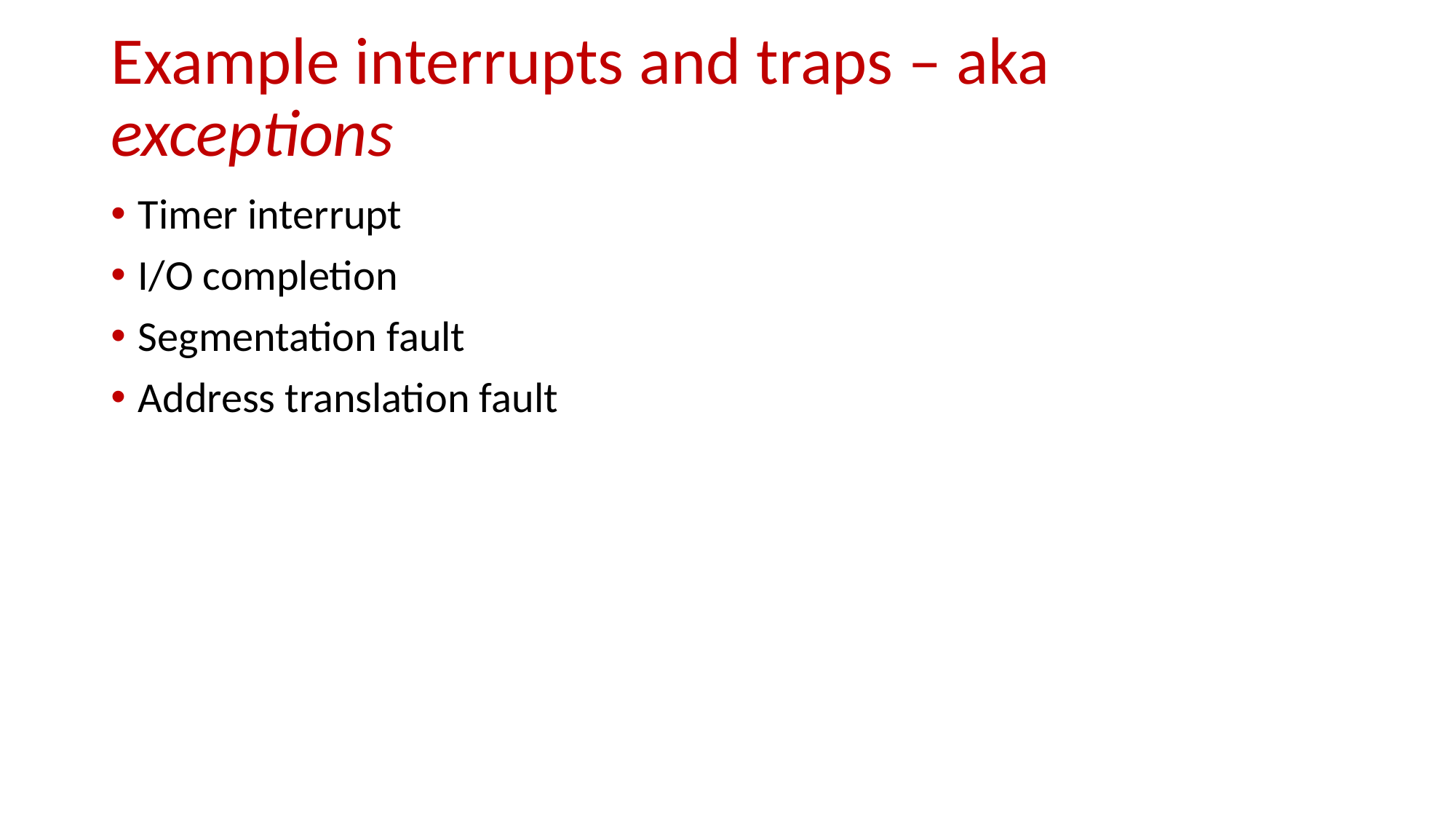

# Example interrupts and traps – aka exceptions
Timer interrupt
I/O completion
Segmentation fault
Address translation fault